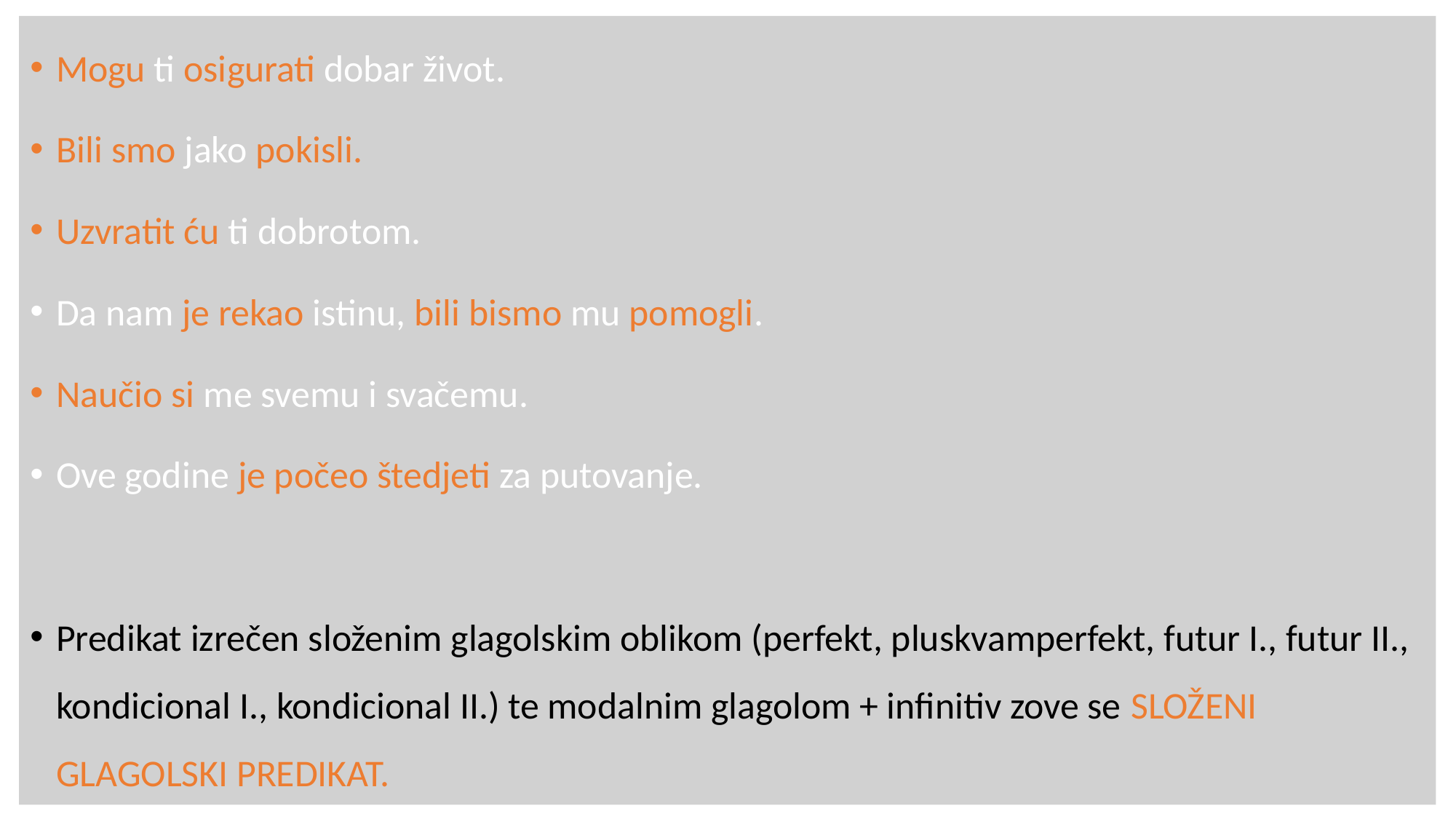

Mogu ti osigurati dobar život.
Bili smo jako pokisli.
Uzvratit ću ti dobrotom.
Da nam je rekao istinu, bili bismo mu pomogli.
Naučio si me svemu i svačemu.
Ove godine je počeo štedjeti za putovanje.

Predikat izrečen složenim glagolskim oblikom (perfekt, pluskvamperfekt, futur I., futur II., kondicional I., kondicional II.) te modalnim glagolom + infinitiv zove se SLOŽENI GLAGOLSKI PREDIKAT.